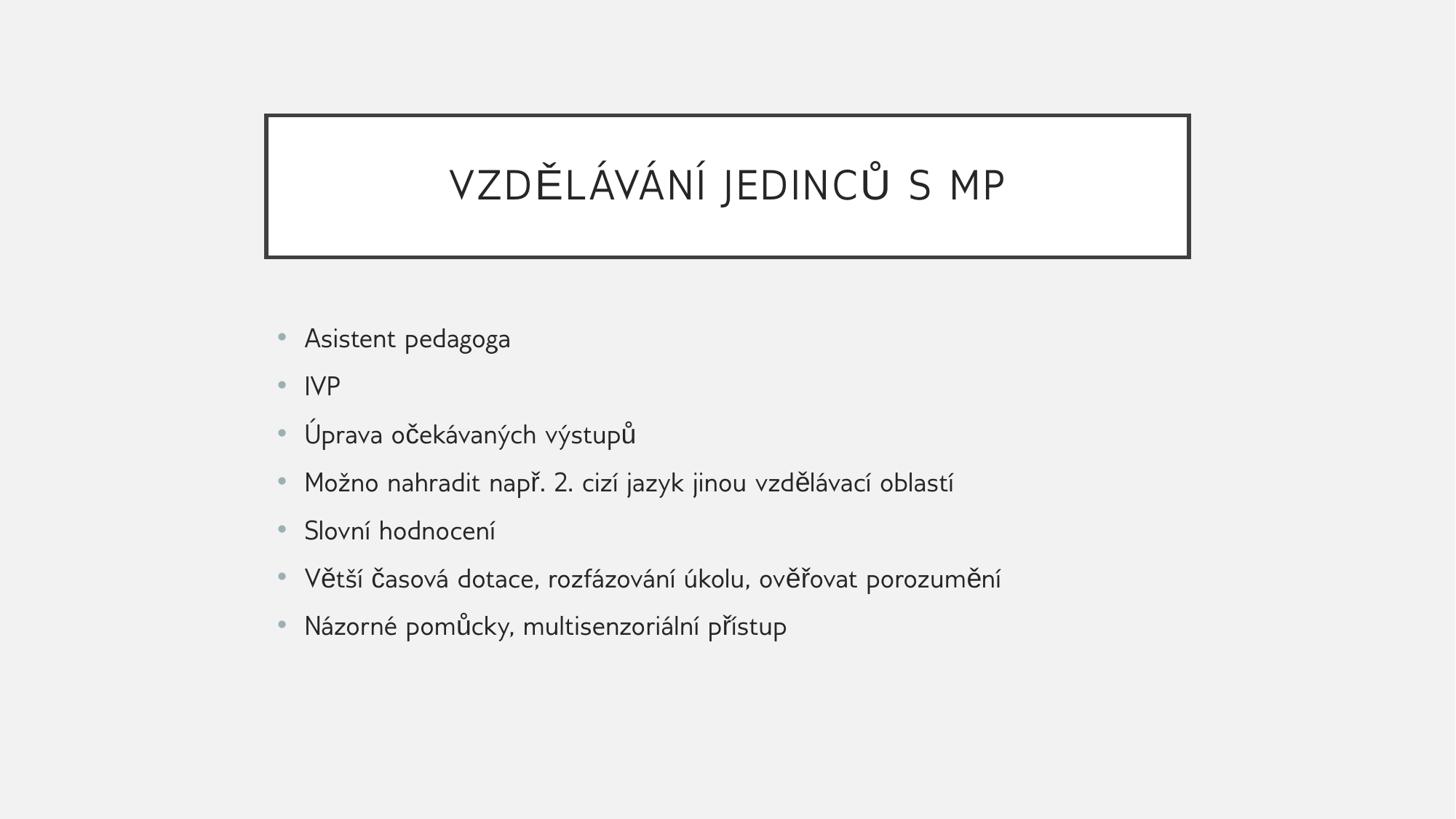

# Vzdělávání jedinců s mp
Asistent pedagoga
IVP
Úprava očekávaných výstupů
Možno nahradit např. 2. cizí jazyk jinou vzdělávací oblastí
Slovní hodnocení
Větší časová dotace, rozfázování úkolu, ověřovat porozumění
Názorné pomůcky, multisenzoriální přístup